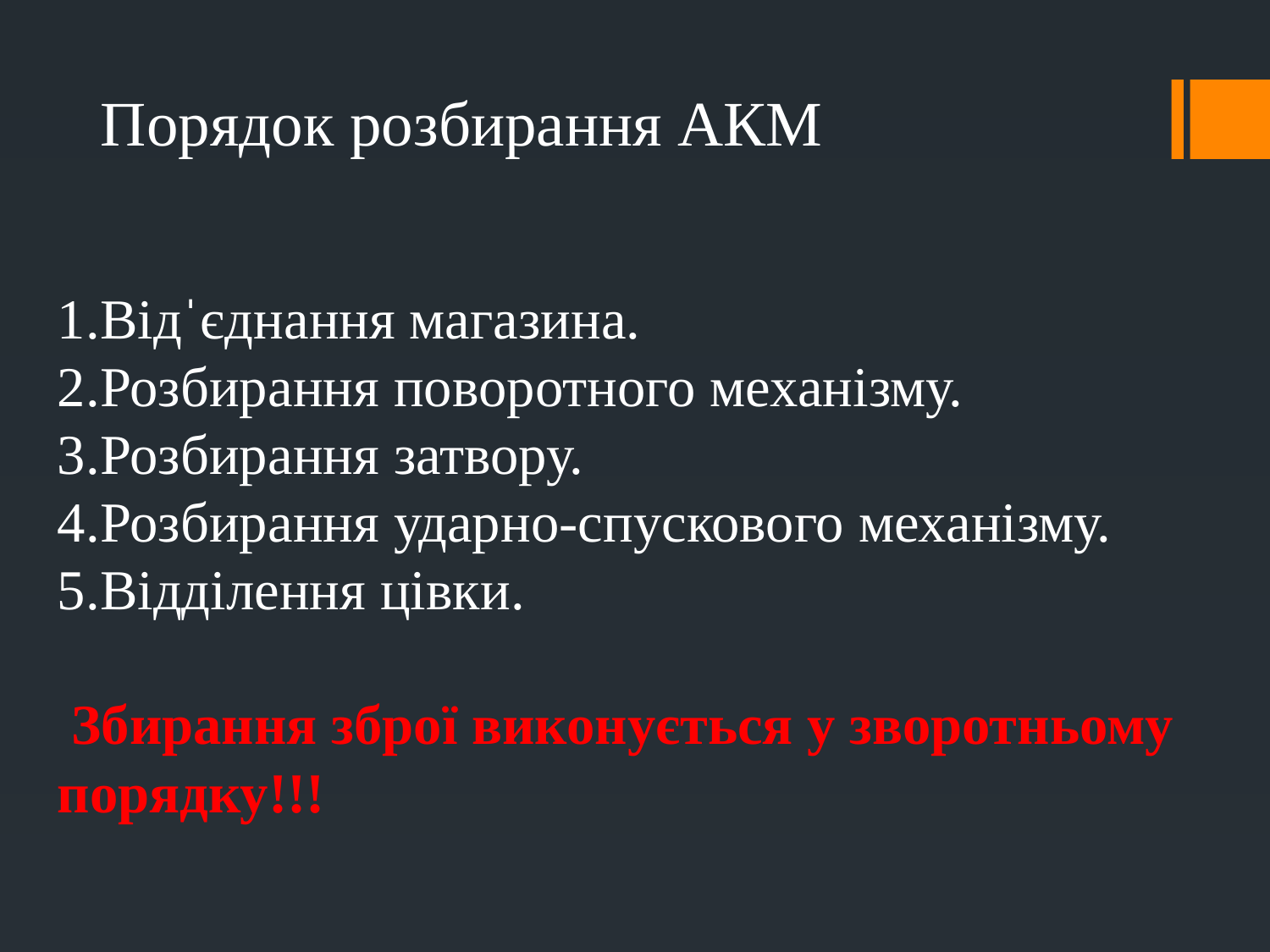

Порядок розбирання АКМ
1.Відˈєднання магазина.
2.Розбирання поворотного механізму.
3.Розбирання затвору.
4.Розбирання ударно-спускового механізму.
5.Відділення цівки.

 Збирання зброї виконується у зворотньому порядку!!!